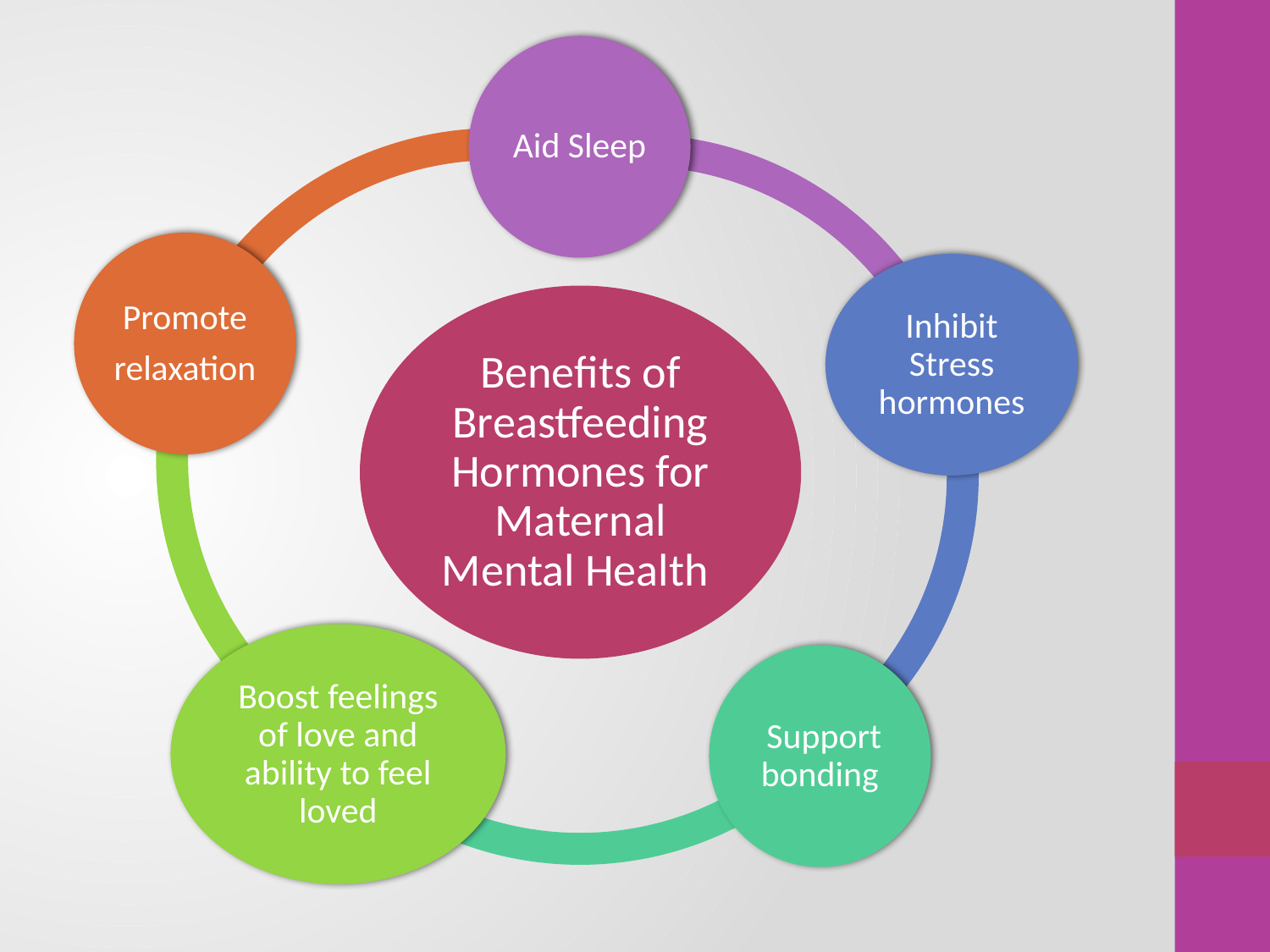

Benefits of Breastfeeding Hormones for Maternal Mental Health
Aid Sleep
Inhibit Stress hormones
 Support bonding
Boost feelings of love and ability to feel loved
Promote
relaxation